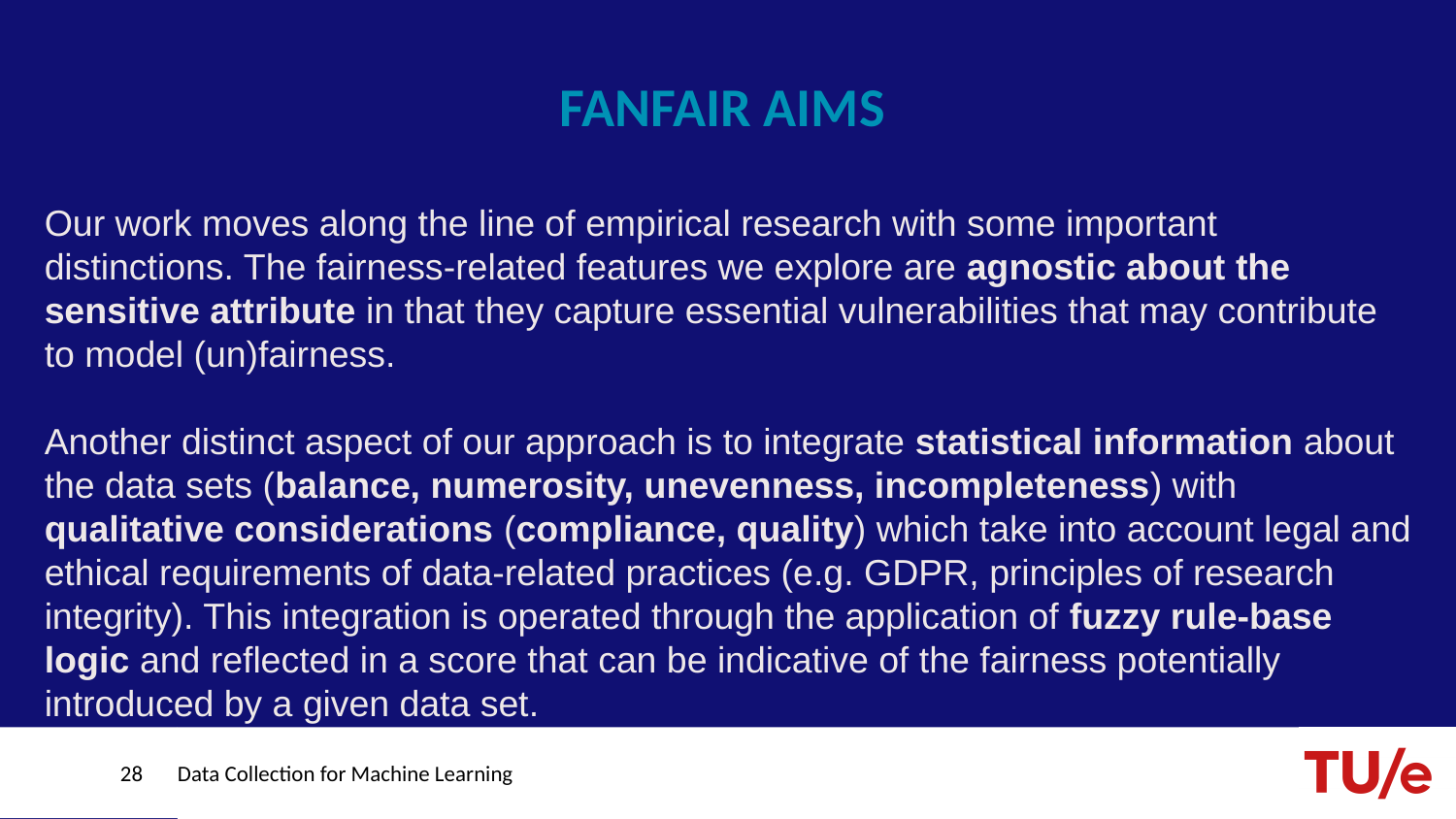

# FANFAIR AIMS
Our work moves along the line of empirical research with some important distinctions. The fairness-related features we explore are agnostic about the sensitive attribute in that they capture essential vulnerabilities that may contribute to model (un)fairness.

Another distinct aspect of our approach is to integrate statistical information about the data sets (balance, numerosity, unevenness, incompleteness) with qualitative considerations (compliance, quality) which take into account legal and ethical requirements of data-related practices (e.g. GDPR, principles of research integrity). This integration is operated through the application of fuzzy rule-base logic and reflected in a score that can be indicative of the fairness potentially introduced by a given data set.
28
Data Collection for Machine Learning